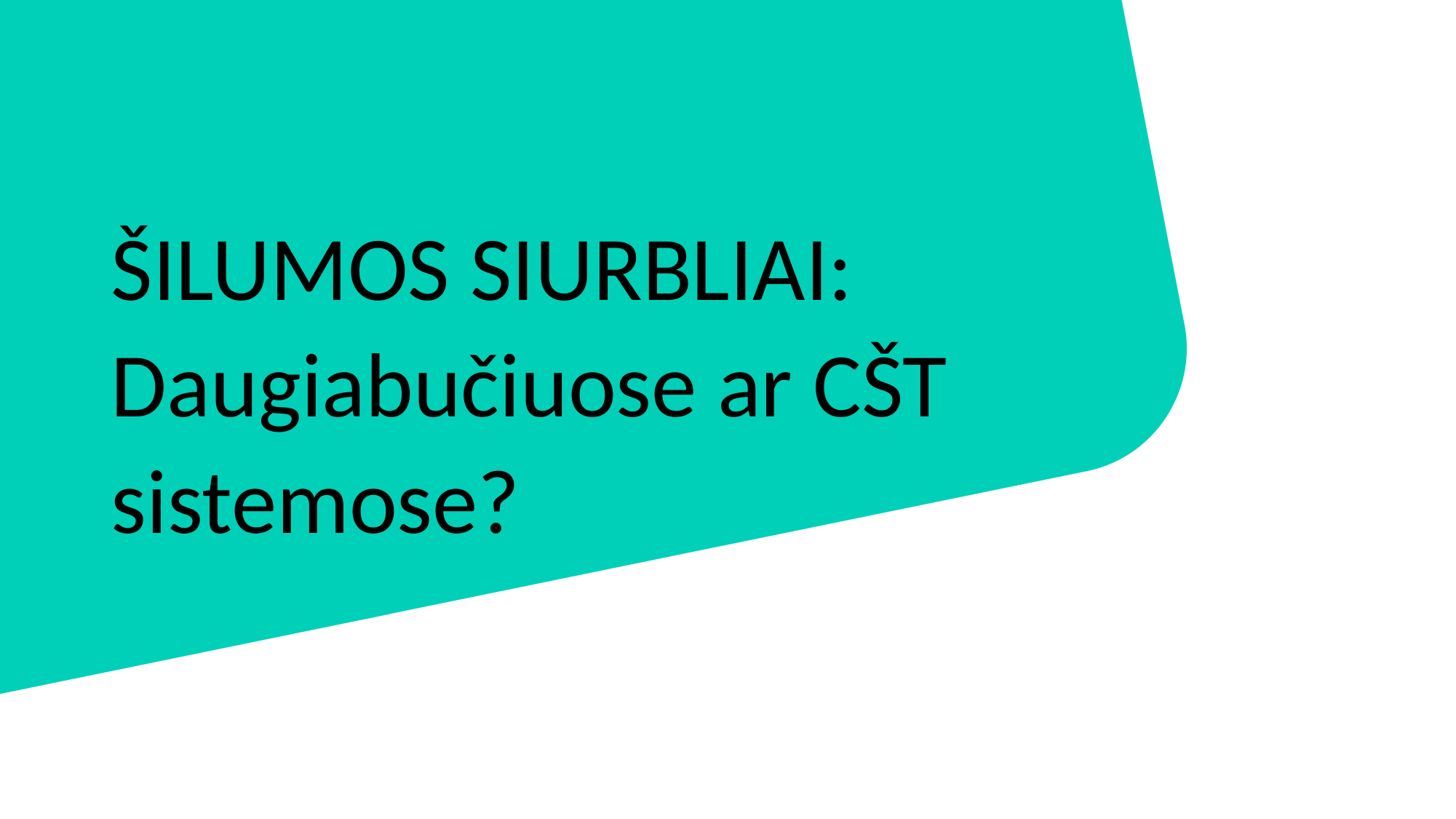

# ŠILUMOS SIURBLIAI: Daugiabučiuose ar CŠT sistemose?